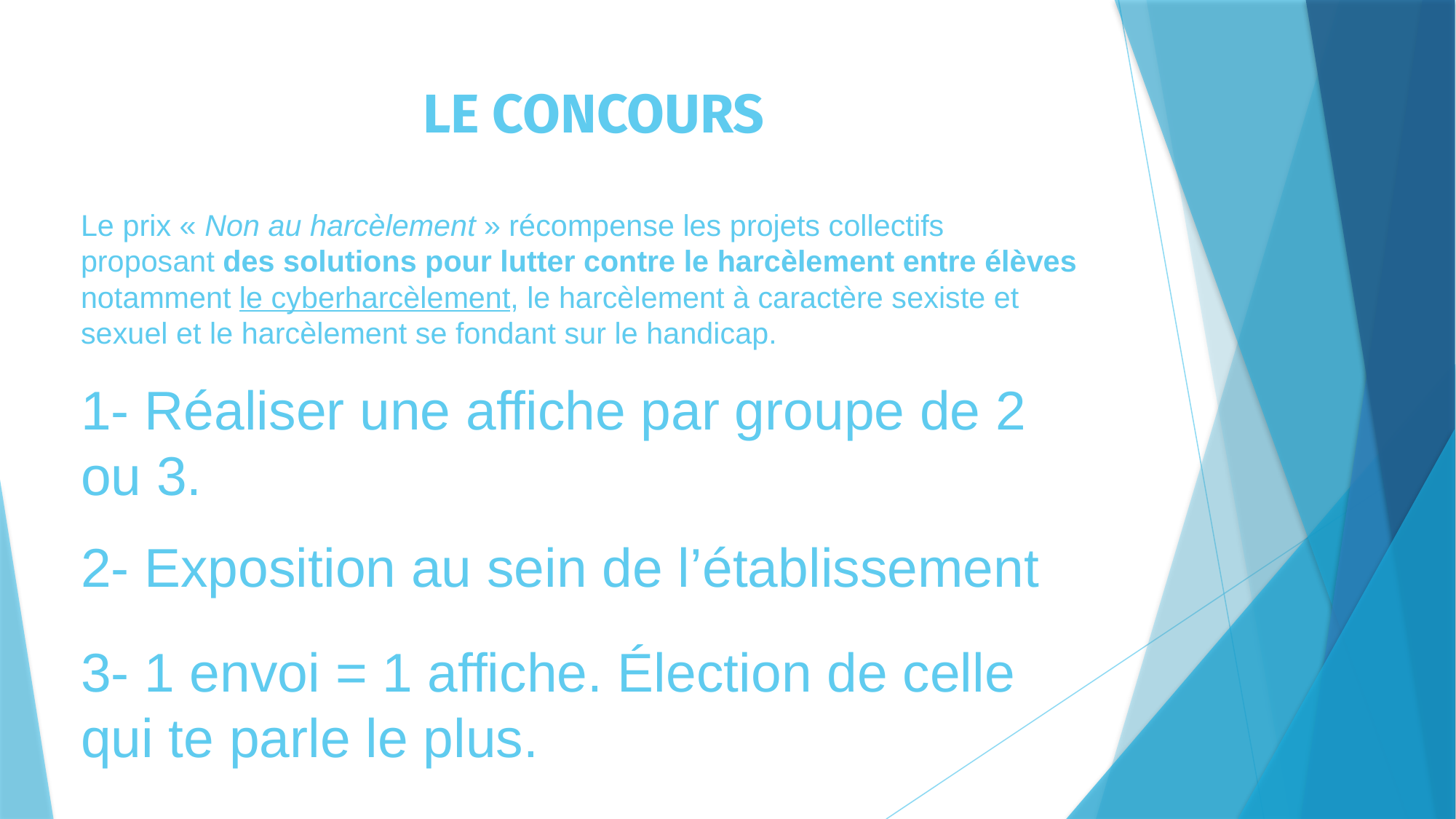

# LE CONCOURS
Le prix « Non au harcèlement » récompense les projets collectifs proposant des solutions pour lutter contre le harcèlement entre élèves notamment le cyberharcèlement, le harcèlement à caractère sexiste et sexuel et le harcèlement se fondant sur le handicap.
1- Réaliser une affiche par groupe de 2 ou 3.
2- Exposition au sein de l’établissement
3- 1 envoi = 1 affiche. Élection de celle qui te parle le plus.